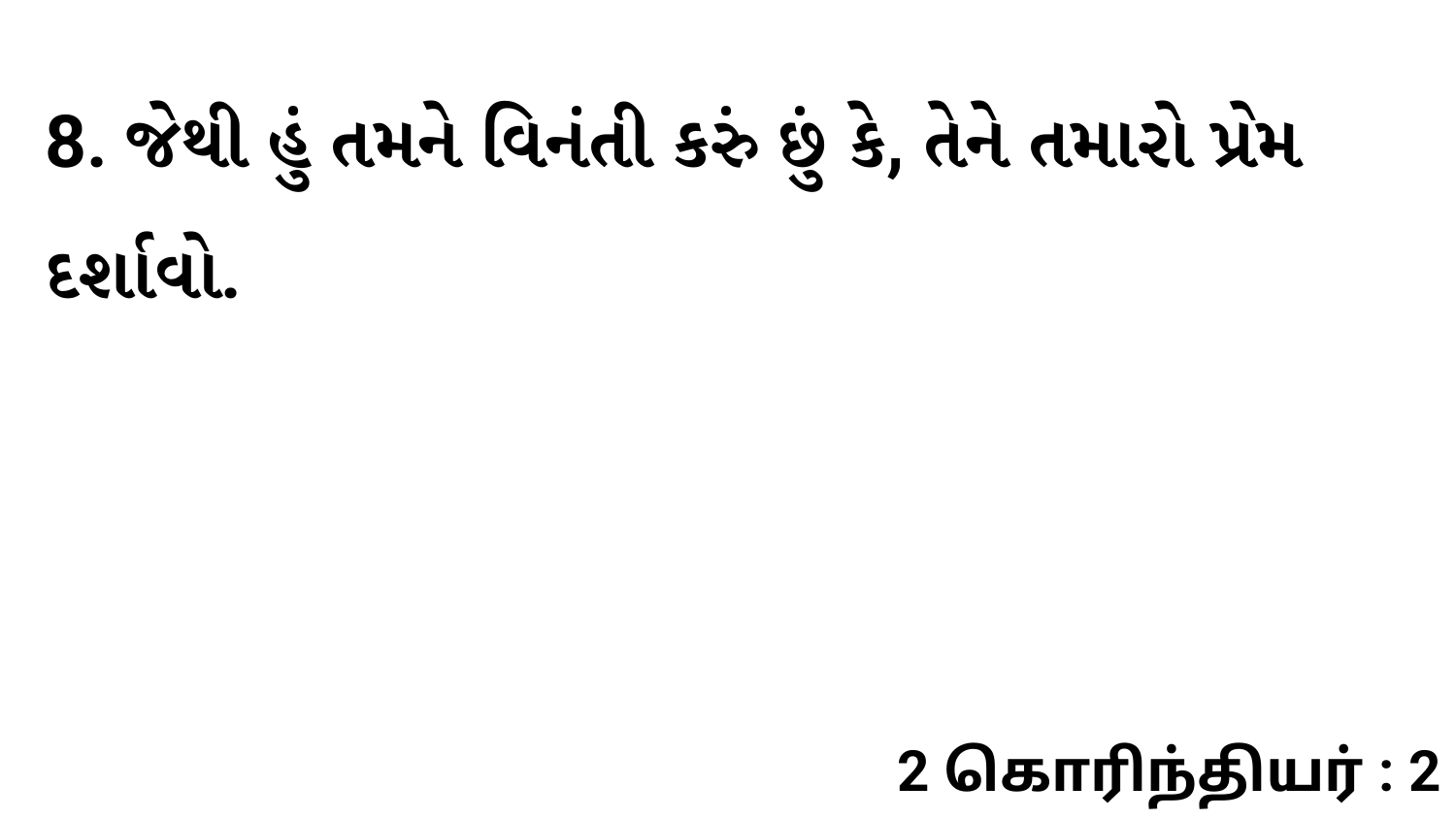

8. જેથી હું તમને વિનંતી કરું છું કે, તેને તમારો પ્રેમ દર્શાવો.
2 கொரிந்தியர் : 2